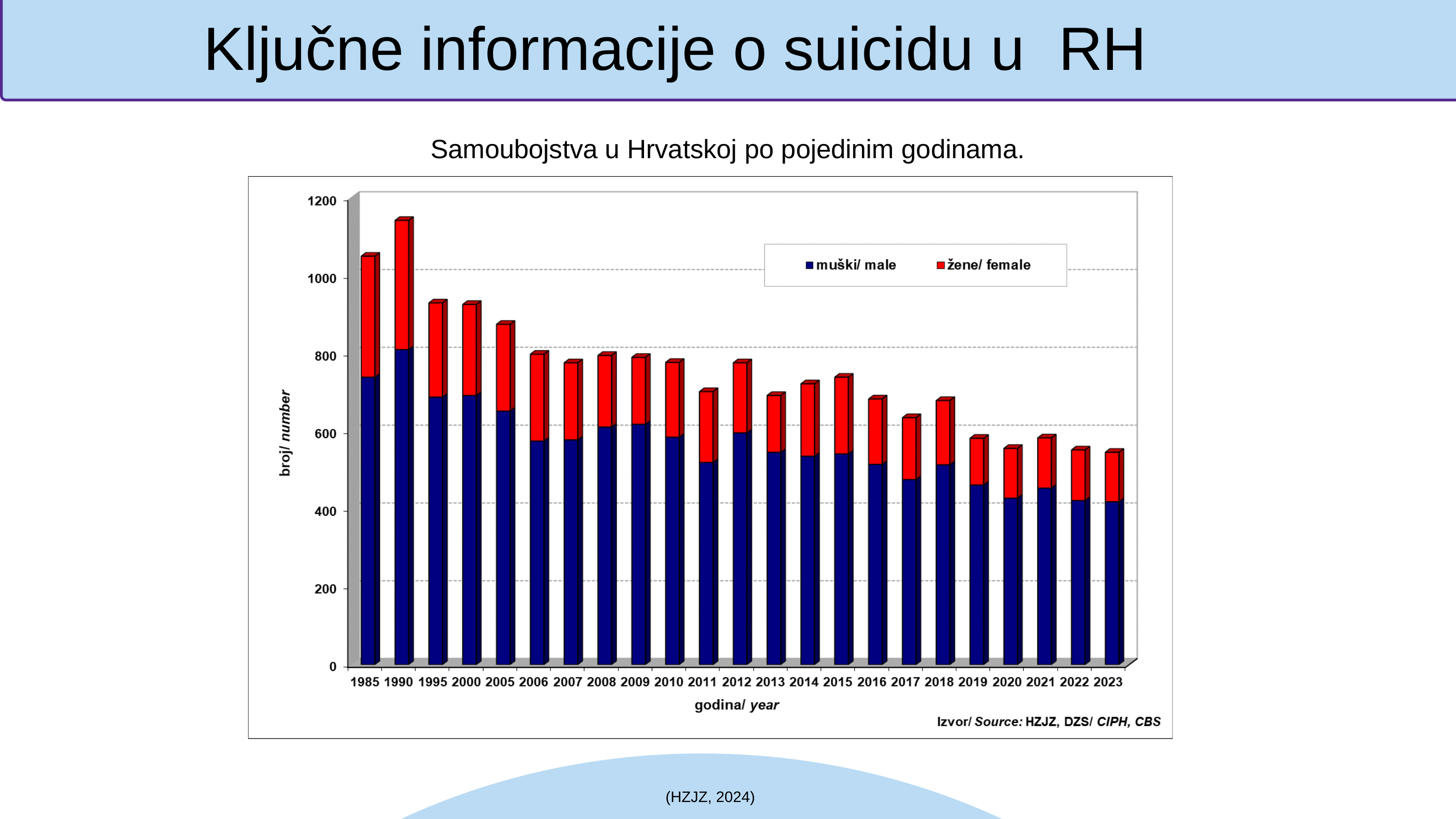

Ključne informacije o suicidu u  RH
Samoubojstva u Hrvatskoj po pojedinim godinama.

(HZJZ, 2024)